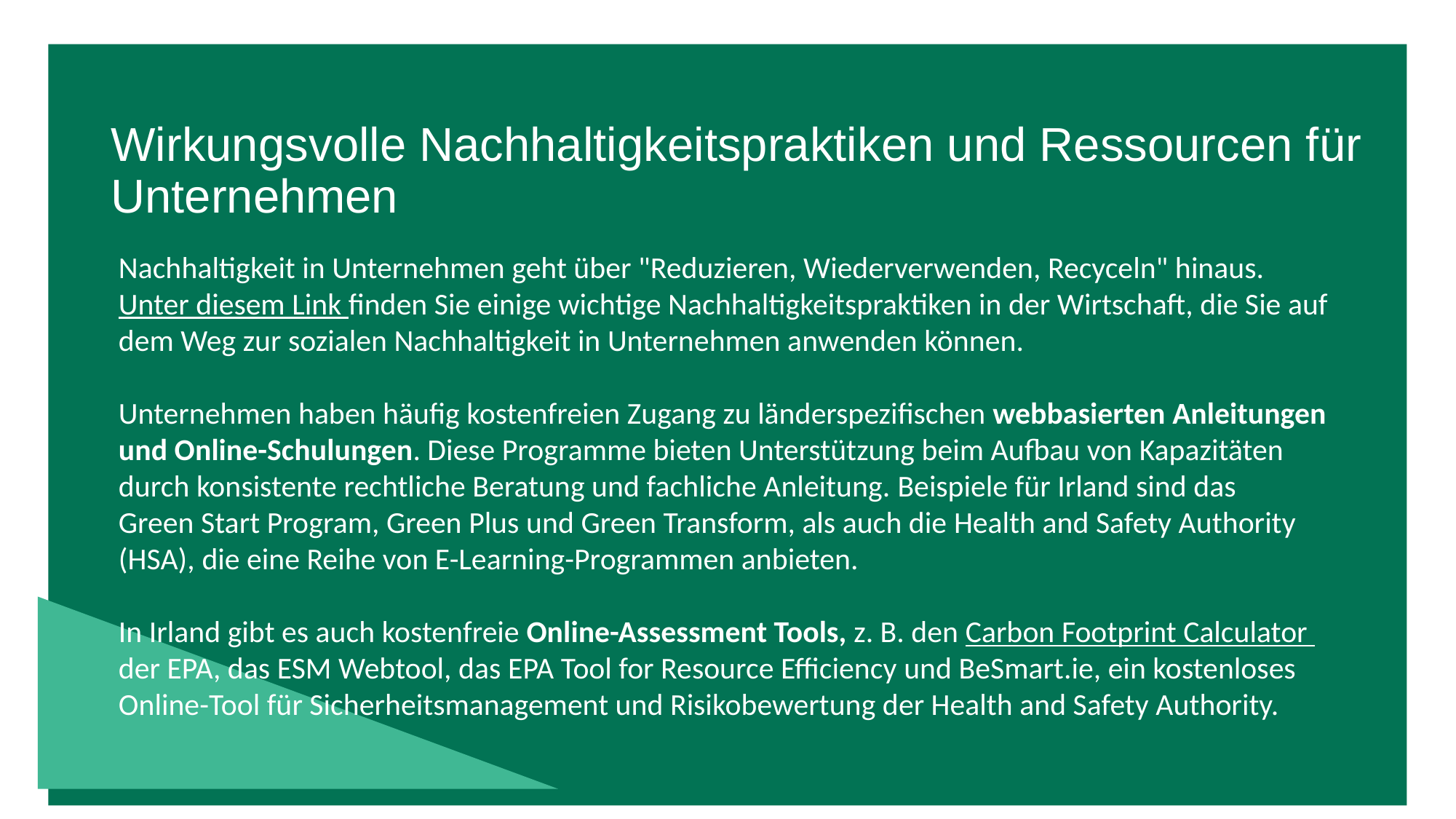

Wirkungsvolle Nachhaltigkeitspraktiken und Ressourcen für Unternehmen

Nachhaltigkeit in Unternehmen geht über "Reduzieren, Wiederverwenden, Recyceln" hinaus. Unter diesem Link finden Sie einige wichtige Nachhaltigkeitspraktiken in der Wirtschaft, die Sie auf dem Weg zur sozialen Nachhaltigkeit in Unternehmen anwenden können.

Unternehmen haben häufig kostenfreien Zugang zu länderspezifischen webbasierten Anleitungen und Online-Schulungen. Diese Programme bieten Unterstützung beim Aufbau von Kapazitäten durch konsistente rechtliche Beratung und fachliche Anleitung. Beispiele für Irland sind das Green Start Program, Green Plus und Green Transform, als auch die Health and Safety Authority (HSA), die eine Reihe von E-Learning-Programmen anbieten.

In Irland gibt es auch kostenfreie Online-Assessment Tools, z. B. den Carbon Footprint Calculator der EPA, das ESM Webtool, das EPA Tool for Resource Efficiency und BeSmart.ie, ein kostenloses Online-Tool für Sicherheitsmanagement und Risikobewertung der Health and Safety Authority.